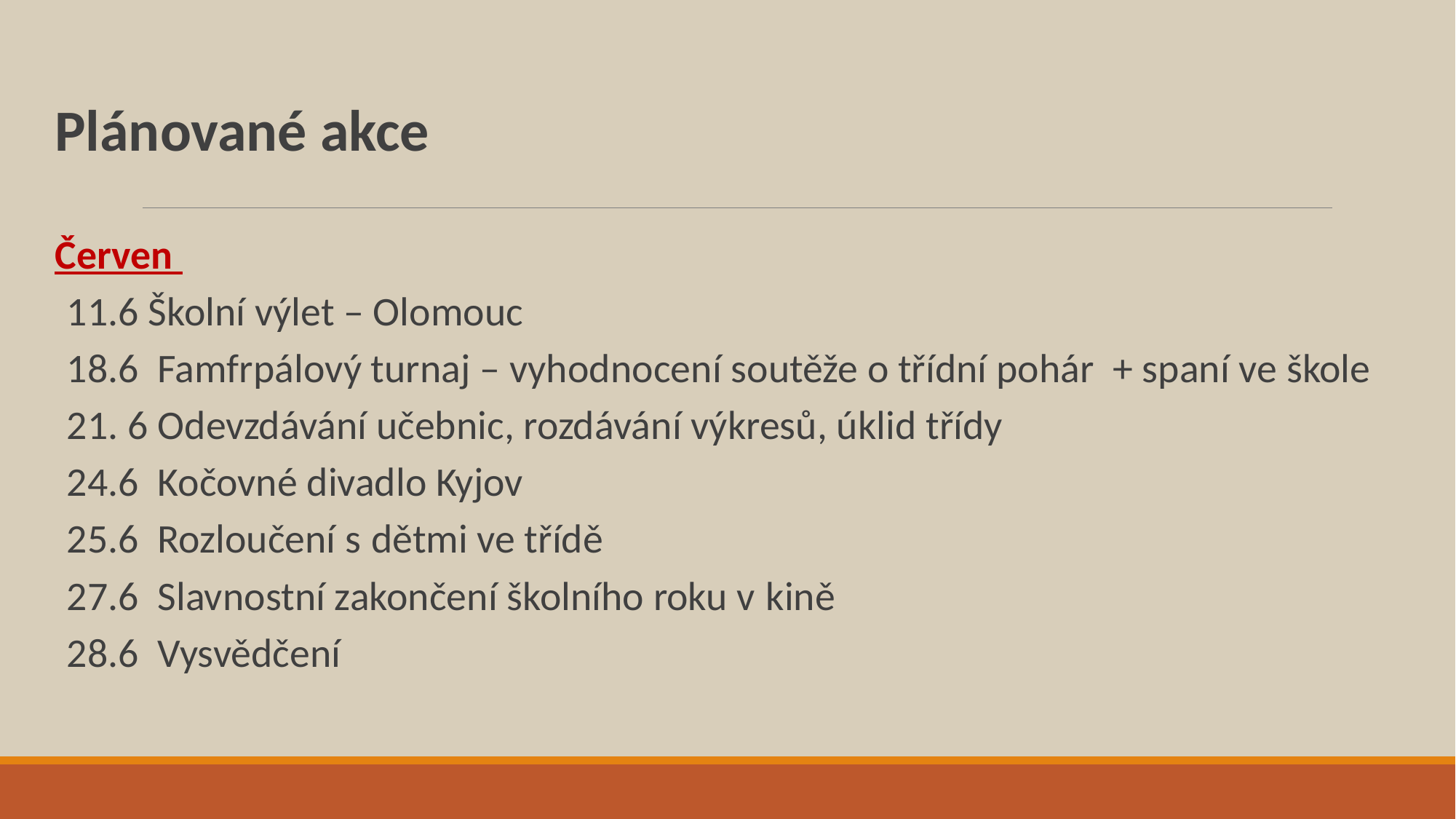

Plánované akce

Červen
11.6 Školní výlet – Olomouc
18.6  Famfrpálový turnaj – vyhodnocení soutěže o třídní pohár  + spaní ve škole
21. 6 Odevzdávání učebnic, rozdávání výkresů, úklid třídy
24.6  Kočovné divadlo Kyjov
25.6  Rozloučení s dětmi ve třídě
27.6  Slavnostní zakončení školního roku v kině
28.6  Vysvědčení